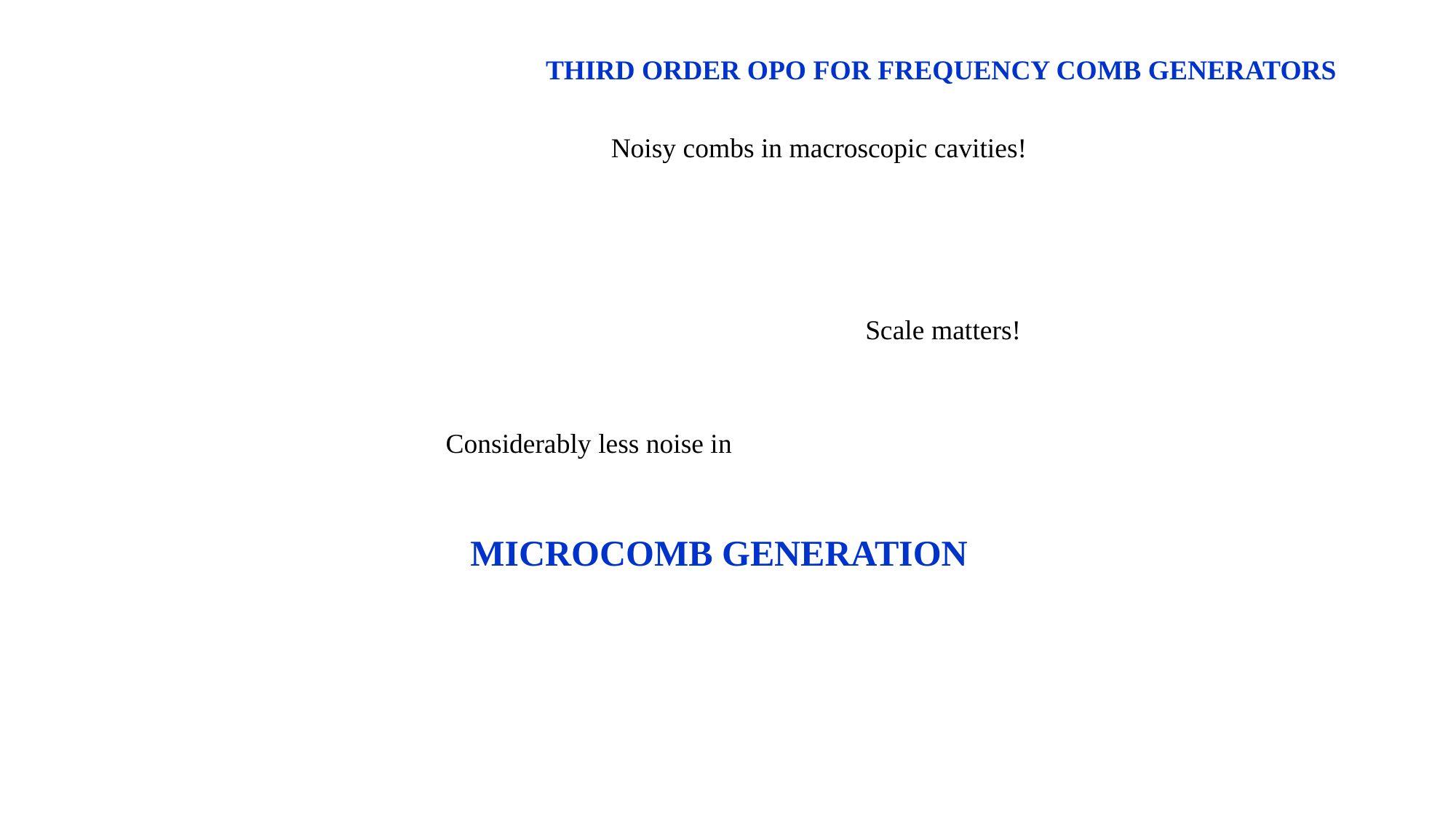

THIRD ORDER OPO FOR FREQUENCY COMB GENERATORS
Noisy combs in macroscopic cavities!
Scale matters!
Considerably less noise in
MICROCOMB GENERATION